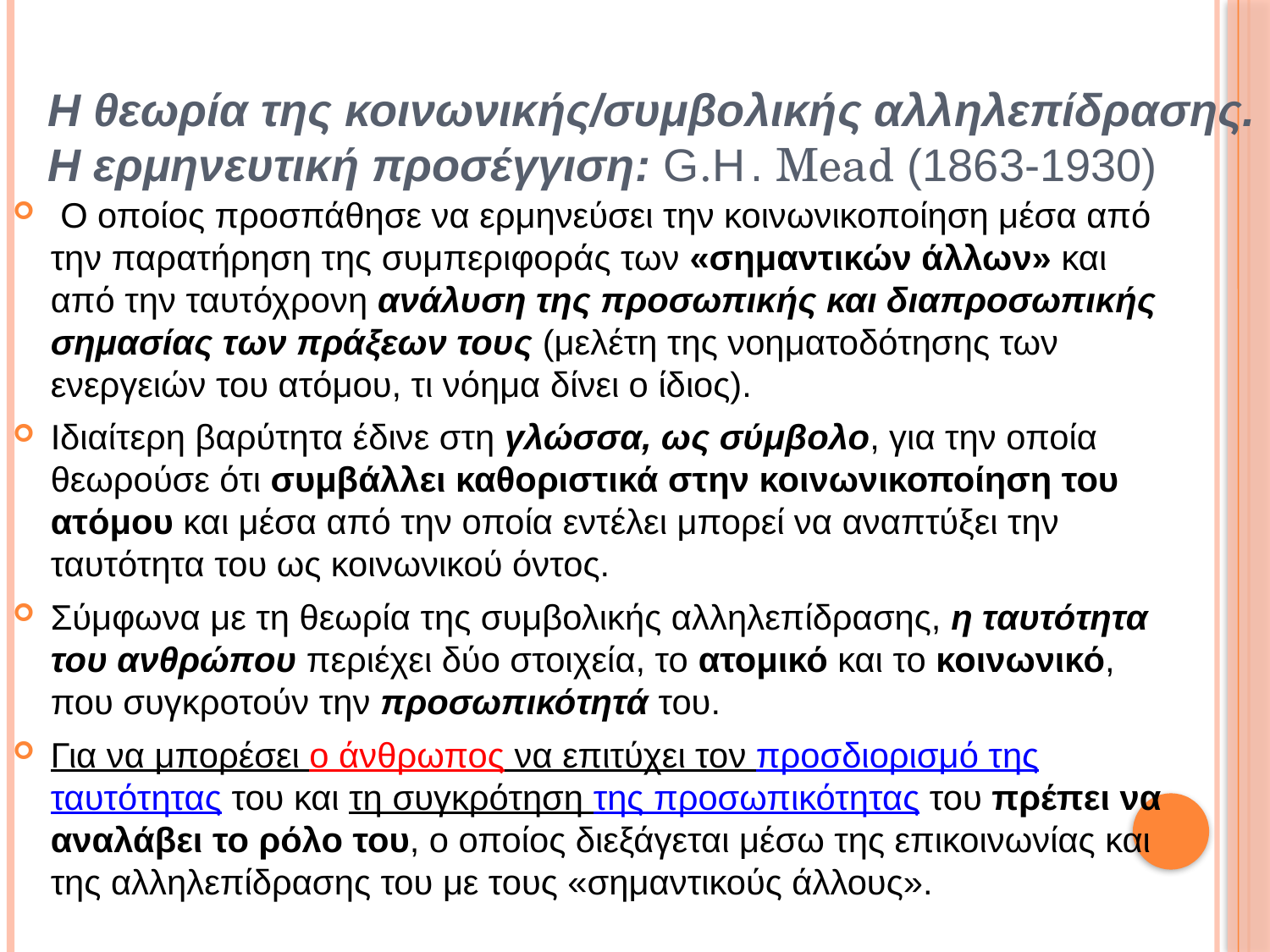

Η θεωρία της κοινωνικής/συμβολικής αλληλεπίδρασης. Η ερμηνευτική προσέγγιση: G.H. Mead (1863-1930)
 Ο οποίος προσπάθησε να ερμηνεύσει την κοινωνικοποίηση μέσα από την παρατήρηση της συμπεριφοράς των «σημαντικών άλλων» και από την ταυτόχρονη ανάλυση της προσωπικής και διαπροσωπικής σημασίας των πράξεων τους (μελέτη της νοηματοδότησης των ενεργειών του ατόμου, τι νόημα δίνει ο ίδιος).
Ιδιαίτερη βαρύτητα έδινε στη γλώσσα, ως σύμβολο, για την οποία θεωρούσε ότι συμβάλλει καθοριστικά στην κοινωνικοποίηση του ατόμου και μέσα από την οποία εντέλει μπορεί να αναπτύξει την ταυτότητα του ως κοινωνικού όντος.
Σύμφωνα με τη θεωρία της συμβολικής αλληλεπίδρασης, η ταυτότητα του ανθρώπου περιέχει δύο στοιχεία, το ατομικό και το κοινωνικό, που συγκροτούν την προσωπικότητά του.
Για να μπορέσει ο άνθρωπος να επιτύχει τον προσδιορισμό της ταυτότητας του και τη συγκρότηση της προσωπικότητας του πρέπει να αναλάβει το ρόλο του, ο οποίος διεξάγεται μέσω της επικοινωνίας και της αλληλεπίδρασης του με τους «σημαντικούς άλλους».